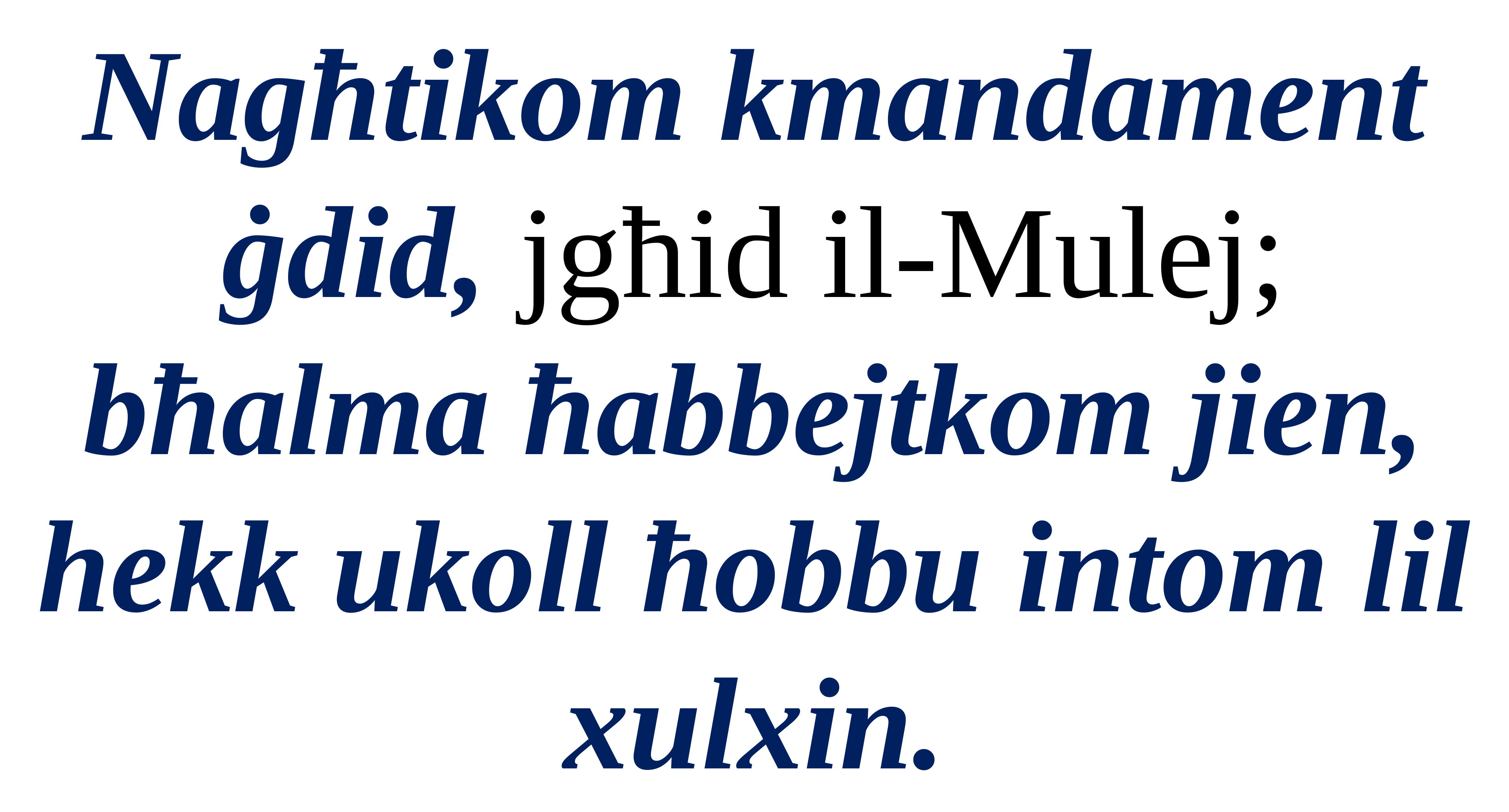

Nagħtikom kmandament ġdid, jgħid il-Mulej;
bħalma ħabbejtkom jien, hekk ukoll ħobbu intom lil xulxin.